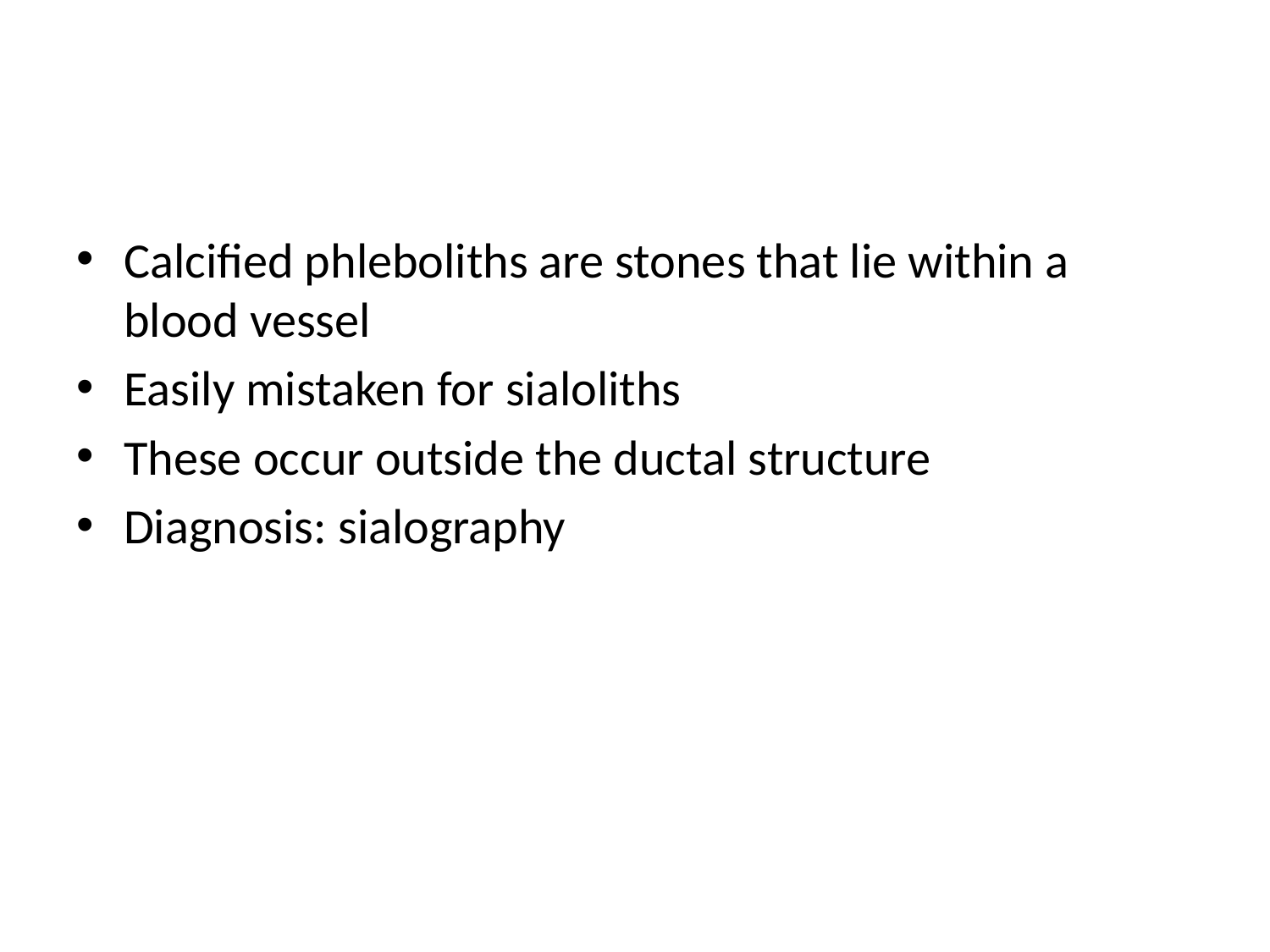

#
Calcified phleboliths are stones that lie within a blood vessel
Easily mistaken for sialoliths
These occur outside the ductal structure
Diagnosis: sialography